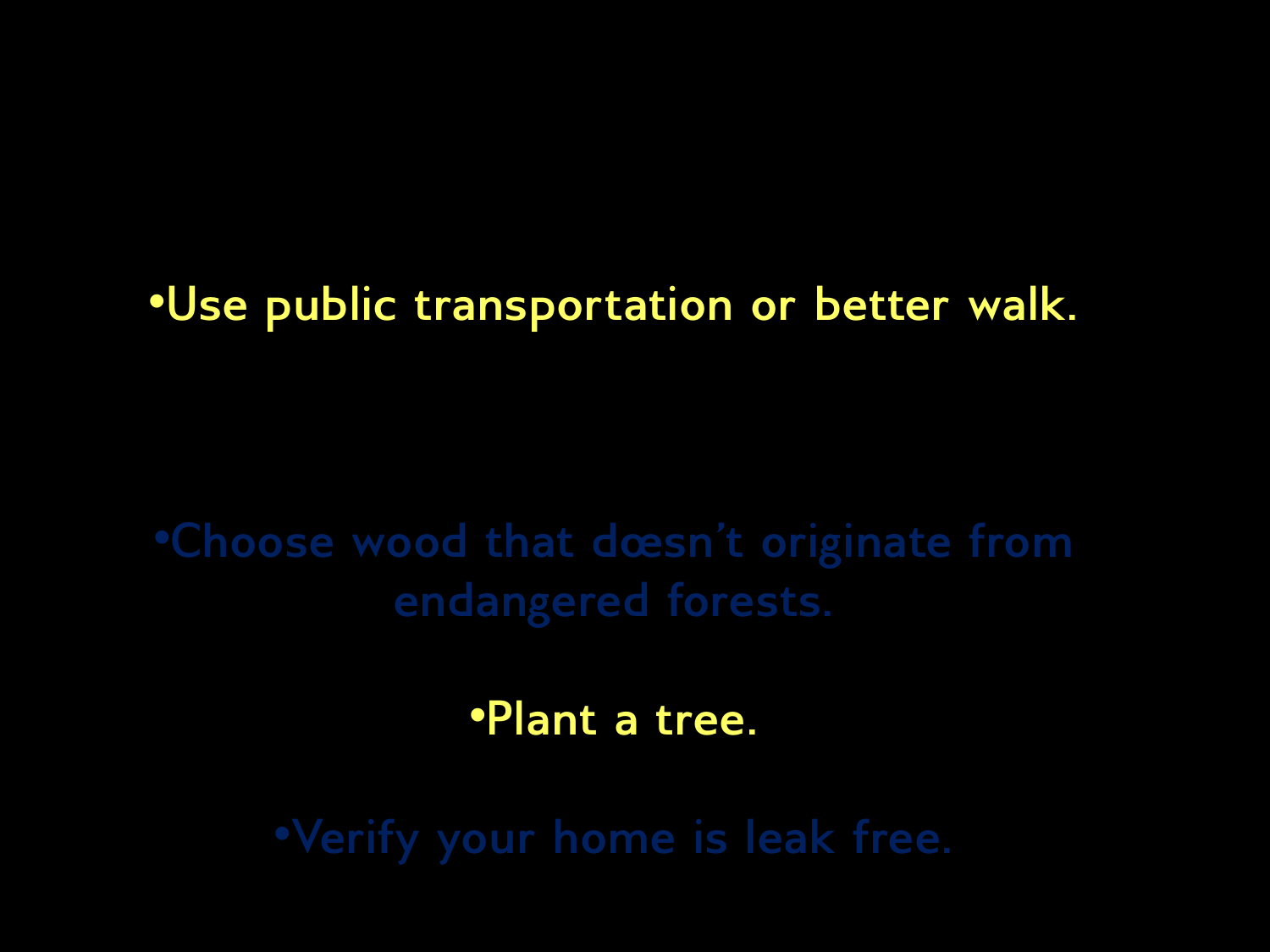

Turn off lights and appliances when you leave a room.

Use public transportation or better walk.

Choose wood that doesn’t originate from endangered forests.

Plant a tree.

Verify your home is leak free.